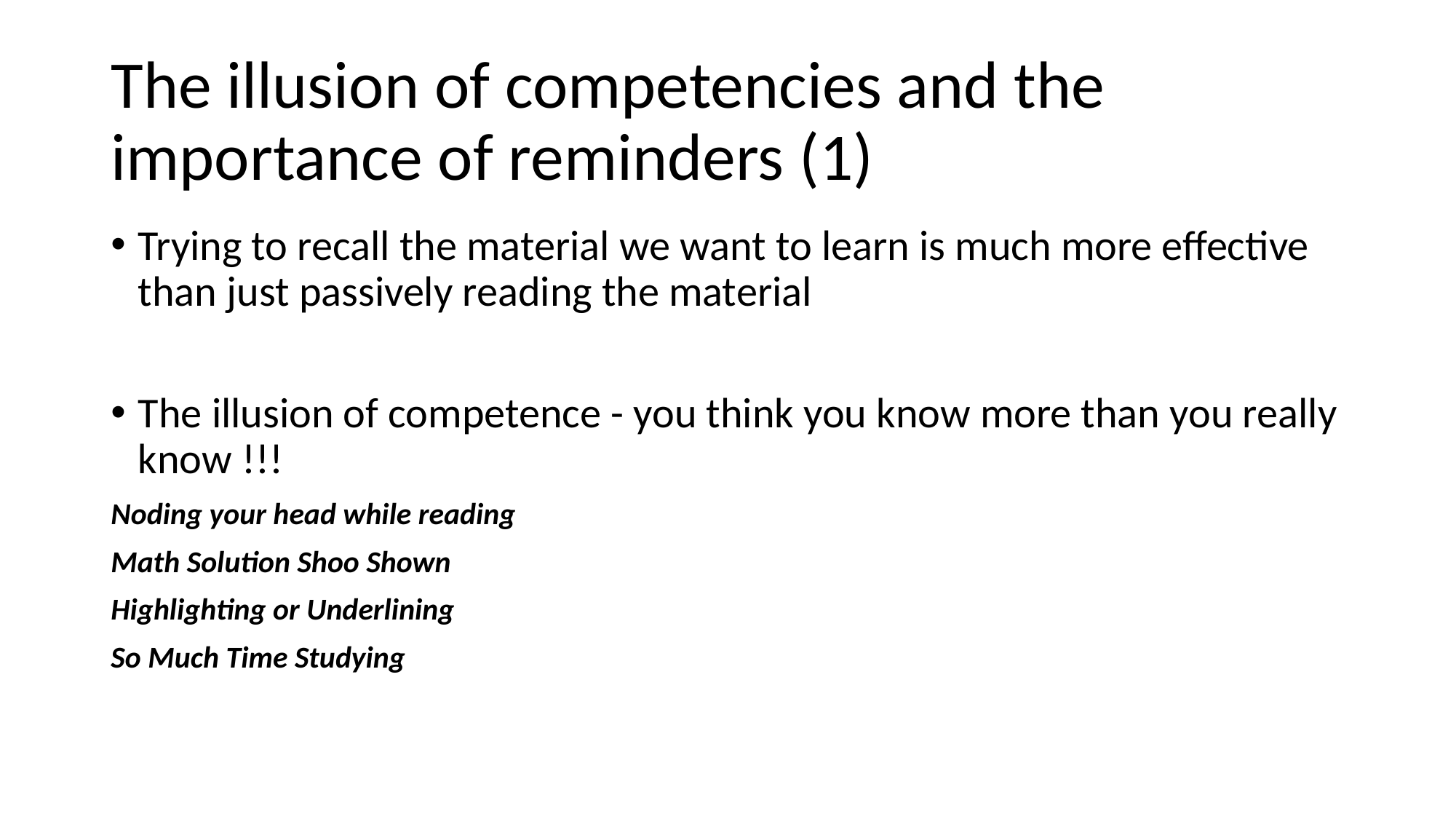

# The illusion of competencies and the importance of reminders (1)
Trying to recall the material we want to learn is much more effective than just passively reading the material

The illusion of competence - you think you know more than you really know !!!
Noding your head while reading
Math Solution Shoo Shown
Highlighting or Underlining
So Much Time Studying